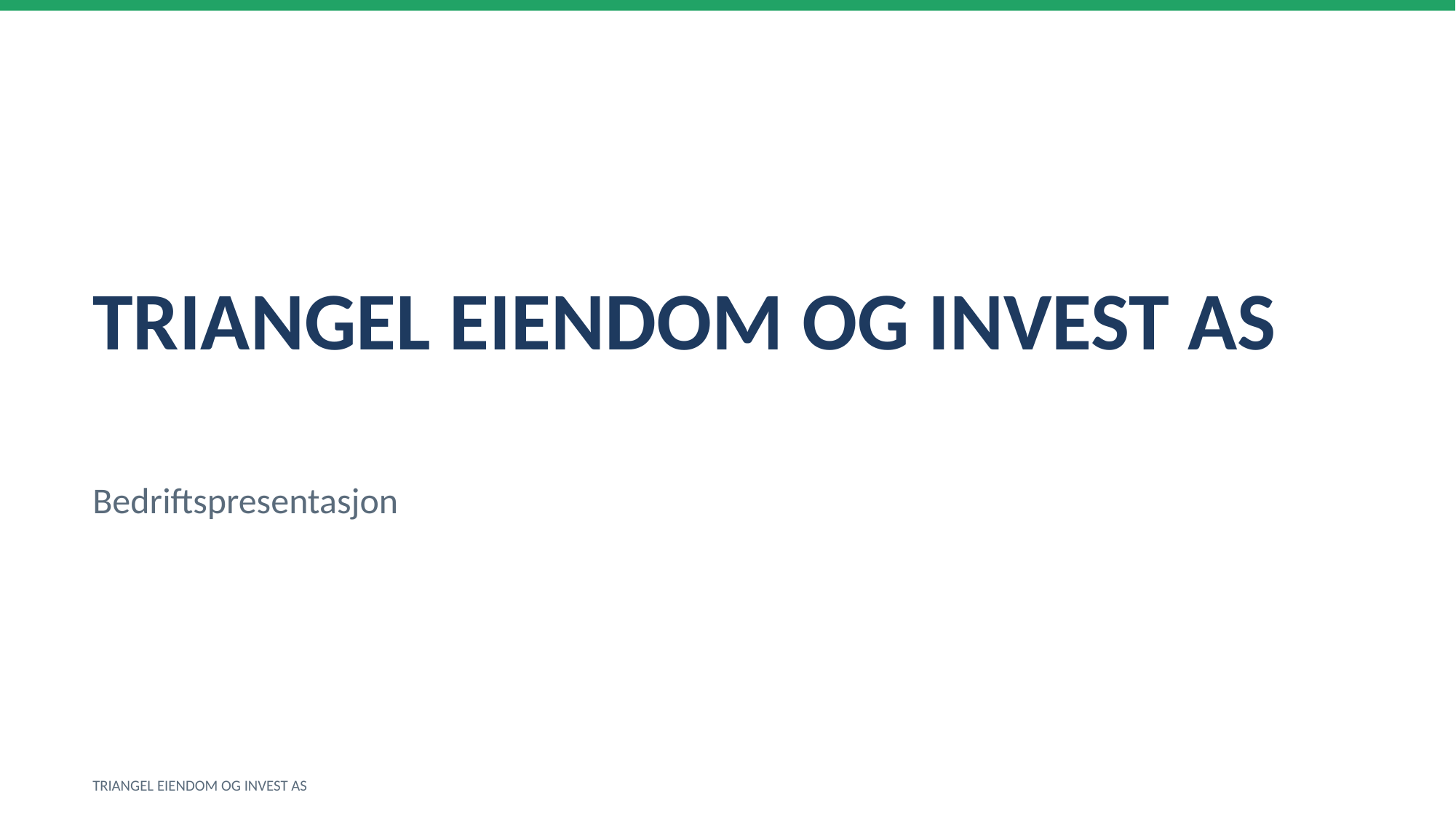

TRIANGEL EIENDOM OG INVEST AS
Bedriftspresentasjon
TRIANGEL EIENDOM OG INVEST AS